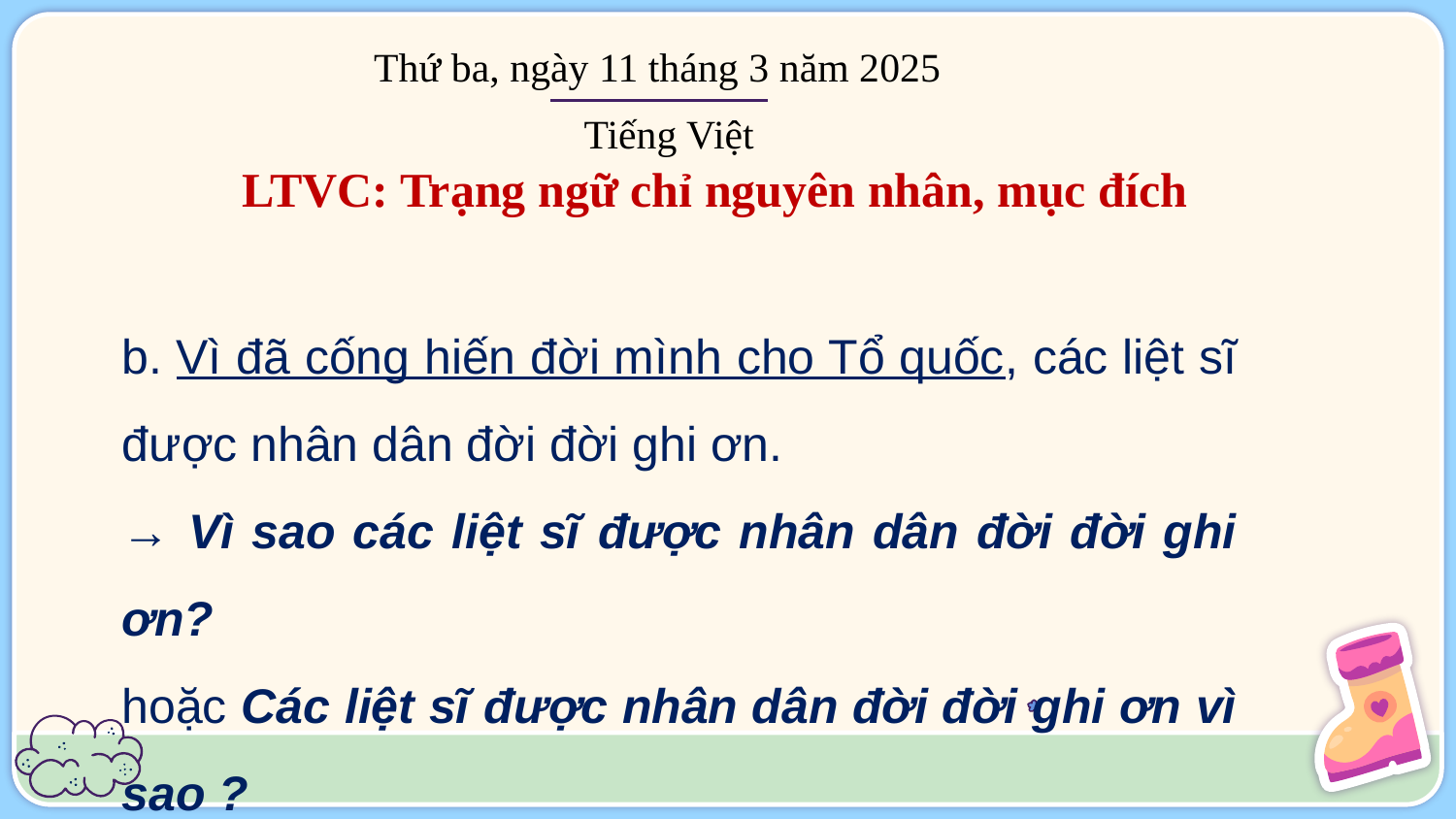

Thứ ba, ngày 11 tháng 3 năm 2025
Tiếng Việt
LTVC: Trạng ngữ chỉ nguyên nhân, mục đích
b. Vì đã cống hiến đời mình cho Tổ quốc, các liệt sĩ được nhân dân đời đời ghi ơn.
→ Vì sao các liệt sĩ được nhân dân đời đời ghi ơn?
hoặc Các liệt sĩ được nhân dân đời đời ghi ơn vì sao ?